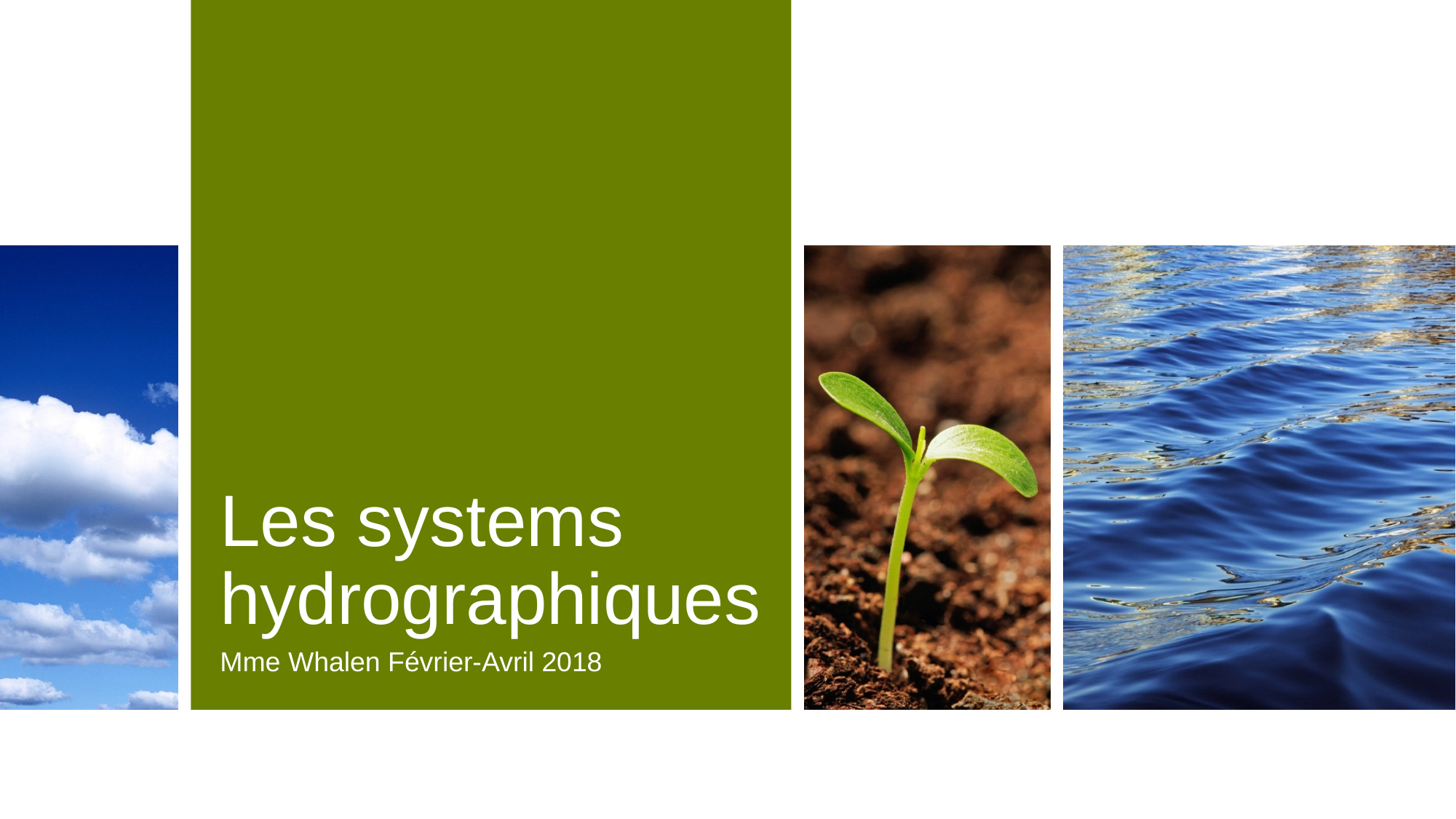

# Les systems hydrographiques
Mme Whalen Février-Avril 2018